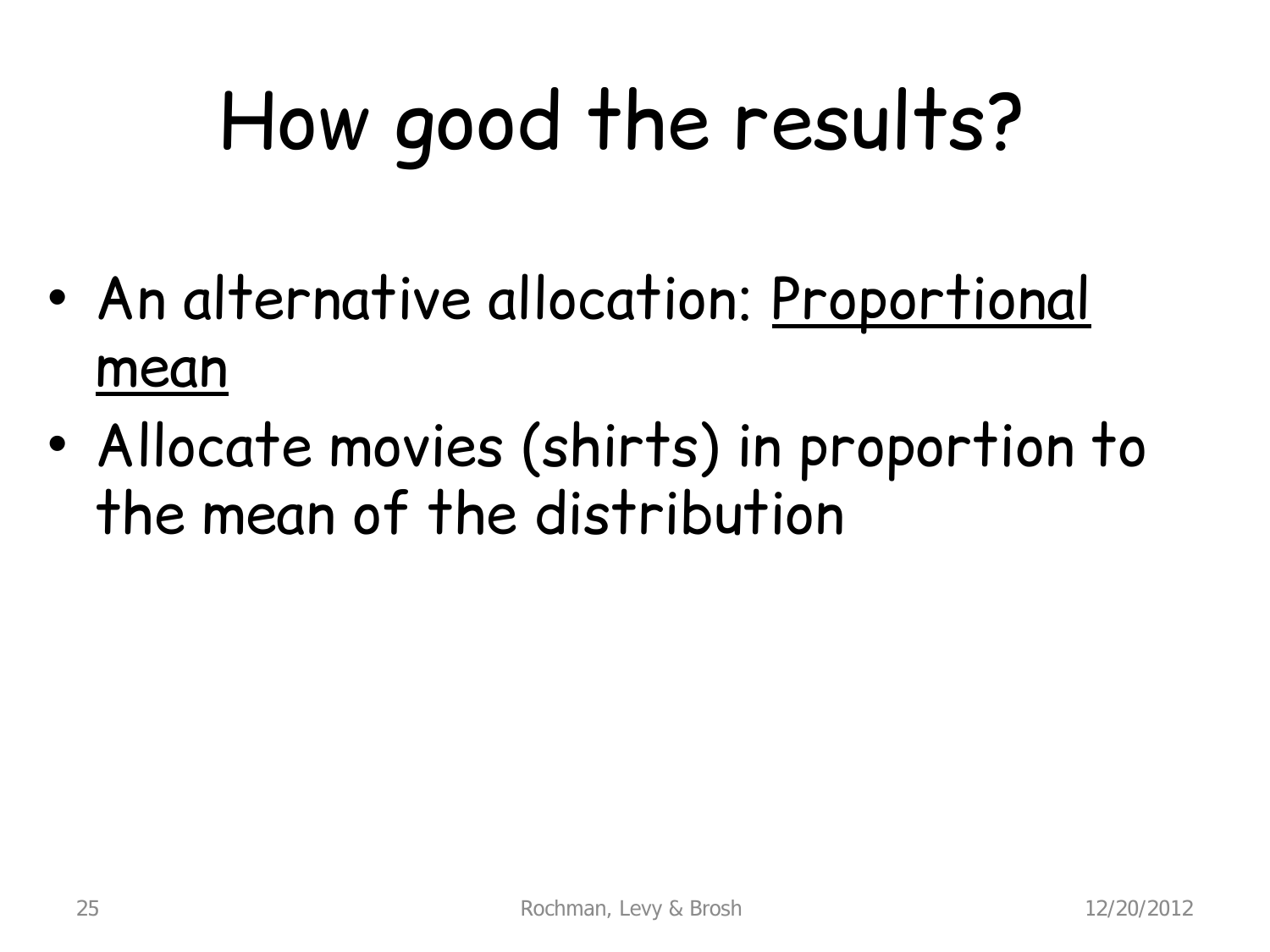

# How good the results?
An alternative allocation: Proportional mean
Allocate movies (shirts) in proportion to the mean of the distribution

25
Rochman, Levy & Brosh
12/20/2012